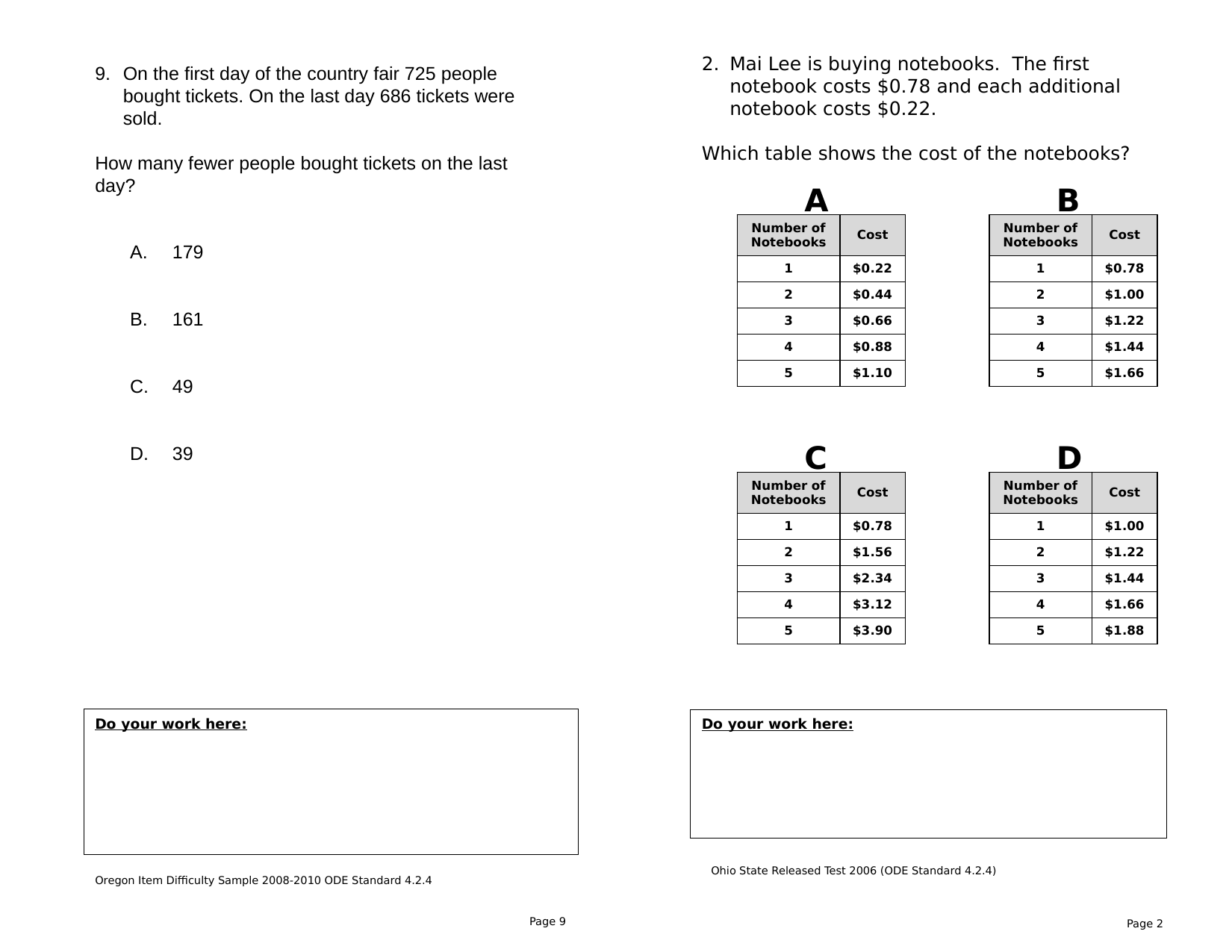

Mai Lee is buying notebooks.  The first notebook costs $0.78 and each additional notebook costs $0.22.

Which table shows the cost of the notebooks?
On the first day of the country fair 725 people bought tickets. On the last day 686 tickets were sold.

How many fewer people bought tickets on the last day?

179

161

49

39
A
B
| Number of Notebooks | Cost |
| --- | --- |
| 1 | $0.22 |
| 2 | $0.44 |
| 3 | $0.66 |
| 4 | $0.88 |
| 5 | $1.10 |
| Number of Notebooks | Cost |
| --- | --- |
| 1 | $0.78 |
| 2 | $1.00 |
| 3 | $1.22 |
| 4 | $1.44 |
| 5 | $1.66 |
C
D
| Number of Notebooks | Cost |
| --- | --- |
| 1 | $0.78 |
| 2 | $1.56 |
| 3 | $2.34 |
| 4 | $3.12 |
| 5 | $3.90 |
| Number of Notebooks | Cost |
| --- | --- |
| 1 | $1.00 |
| 2 | $1.22 |
| 3 | $1.44 |
| 4 | $1.66 |
| 5 | $1.88 |
Do your work here:

Do your work here:

Ohio State Released Test 2006 (ODE Standard 4.2.4)
Oregon Item Difficulty Sample 2008-2010 ODE Standard 4.2.4
Page 9
Page 2